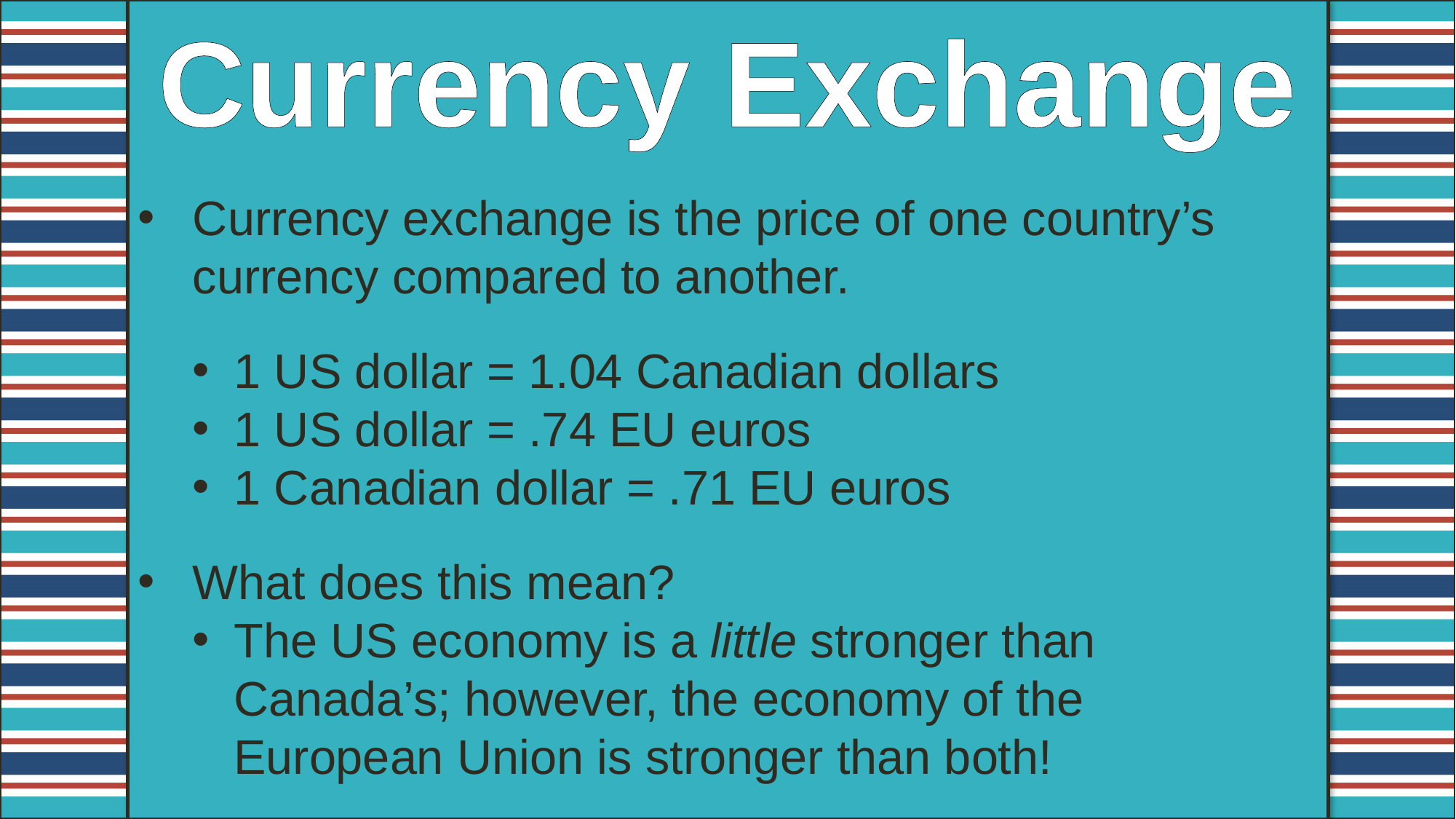

Currency Exchange
Currency exchange is the price of one country’s currency compared to another.

1 US dollar = 1.04 Canadian dollars
1 US dollar = .74 EU euros
1 Canadian dollar = .71 EU euros

What does this mean?
The US economy is a little stronger than Canada’s; however, the economy of the European Union is stronger than both!
#